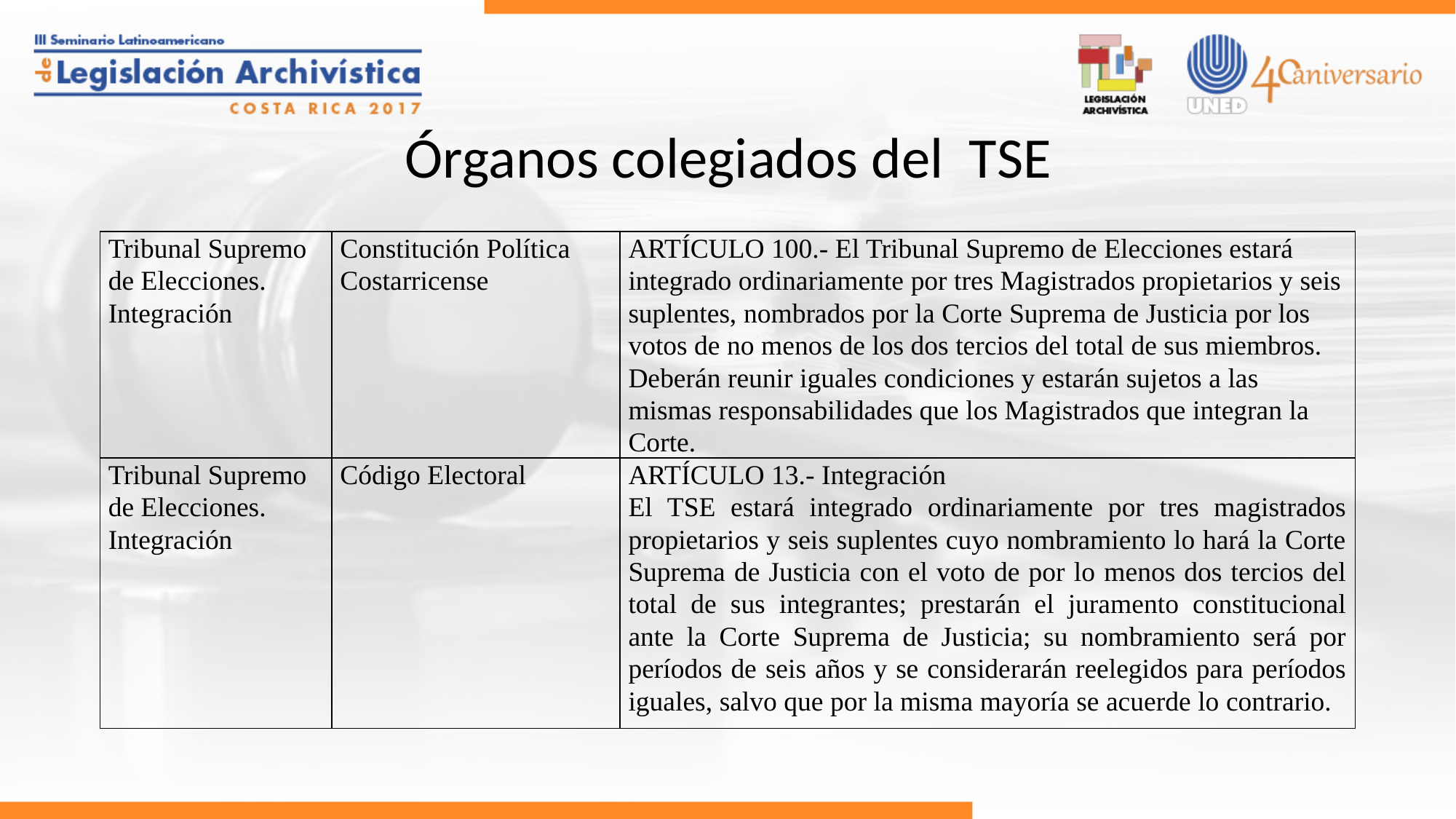

# Órganos colegiados del  TSE
| Tribunal Supremo de Elecciones. Integración | Constitución Política Costarricense | ARTÍCULO 100.- El Tribunal Supremo de Elecciones estará integrado ordinariamente por tres Magistrados propietarios y seis suplentes, nombrados por la Corte Suprema de Justicia por los votos de no menos de los dos tercios del total de sus miembros. Deberán reunir iguales condiciones y estarán sujetos a las mismas responsabilidades que los Magistrados que integran la Corte. |
| --- | --- | --- |
| Tribunal Supremo de Elecciones. Integración | Código Electoral | ARTÍCULO 13.- Integración El TSE estará integrado ordinariamente por tres magistrados propietarios y seis suplentes cuyo nombramiento lo hará la Corte Suprema de Justicia con el voto de por lo menos dos tercios del total de sus integrantes; prestarán el juramento constitucional ante la Corte Suprema de Justicia; su nombramiento será por períodos de seis años y se considerarán reelegidos para períodos iguales, salvo que por la misma mayoría se acuerde lo contrario. |